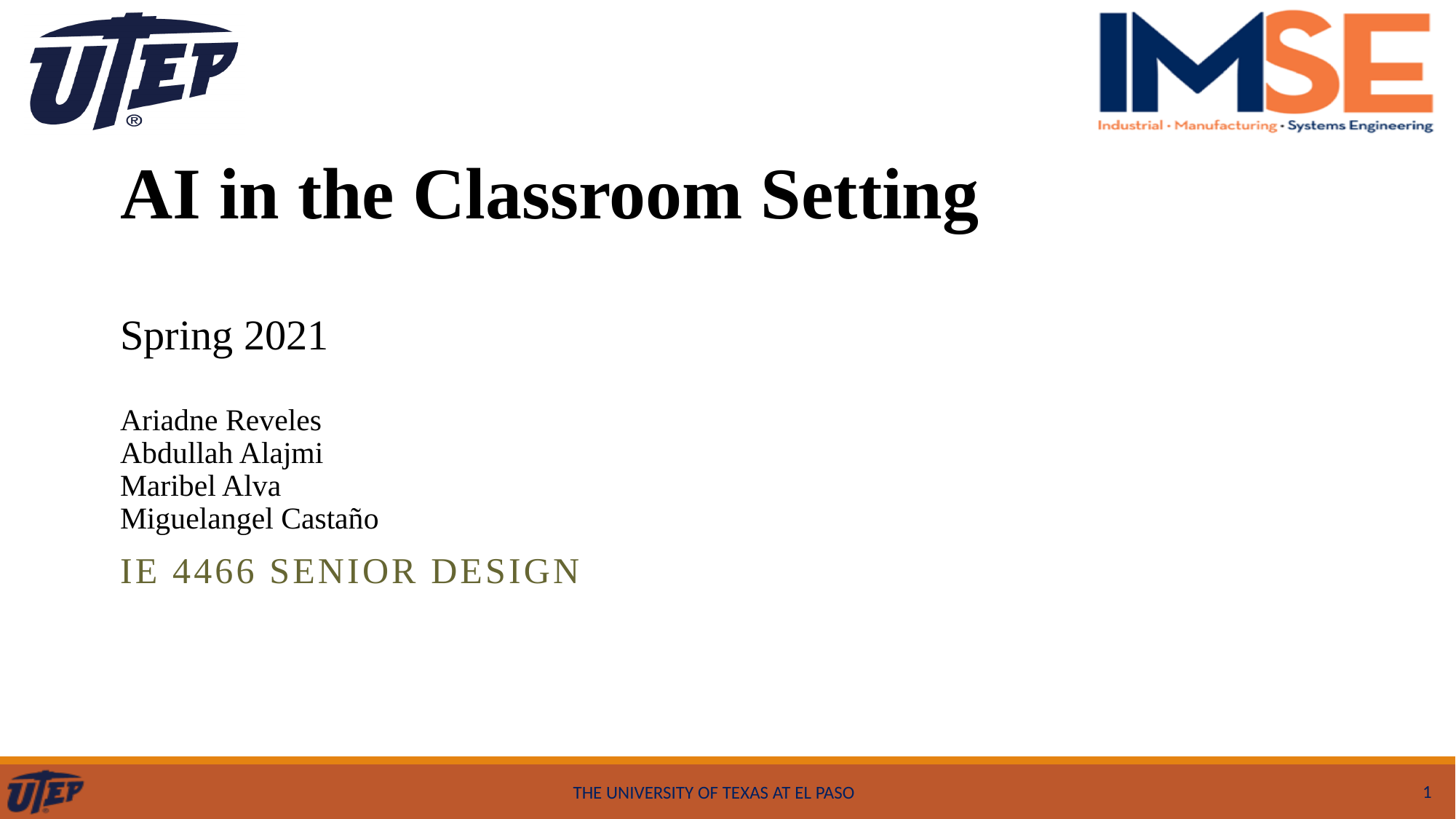

# AI in the Classroom Setting Spring 2021 Ariadne Reveles Abdullah Alajmi Maribel Alva Miguelangel Castaño
IE 4466 Senior Design